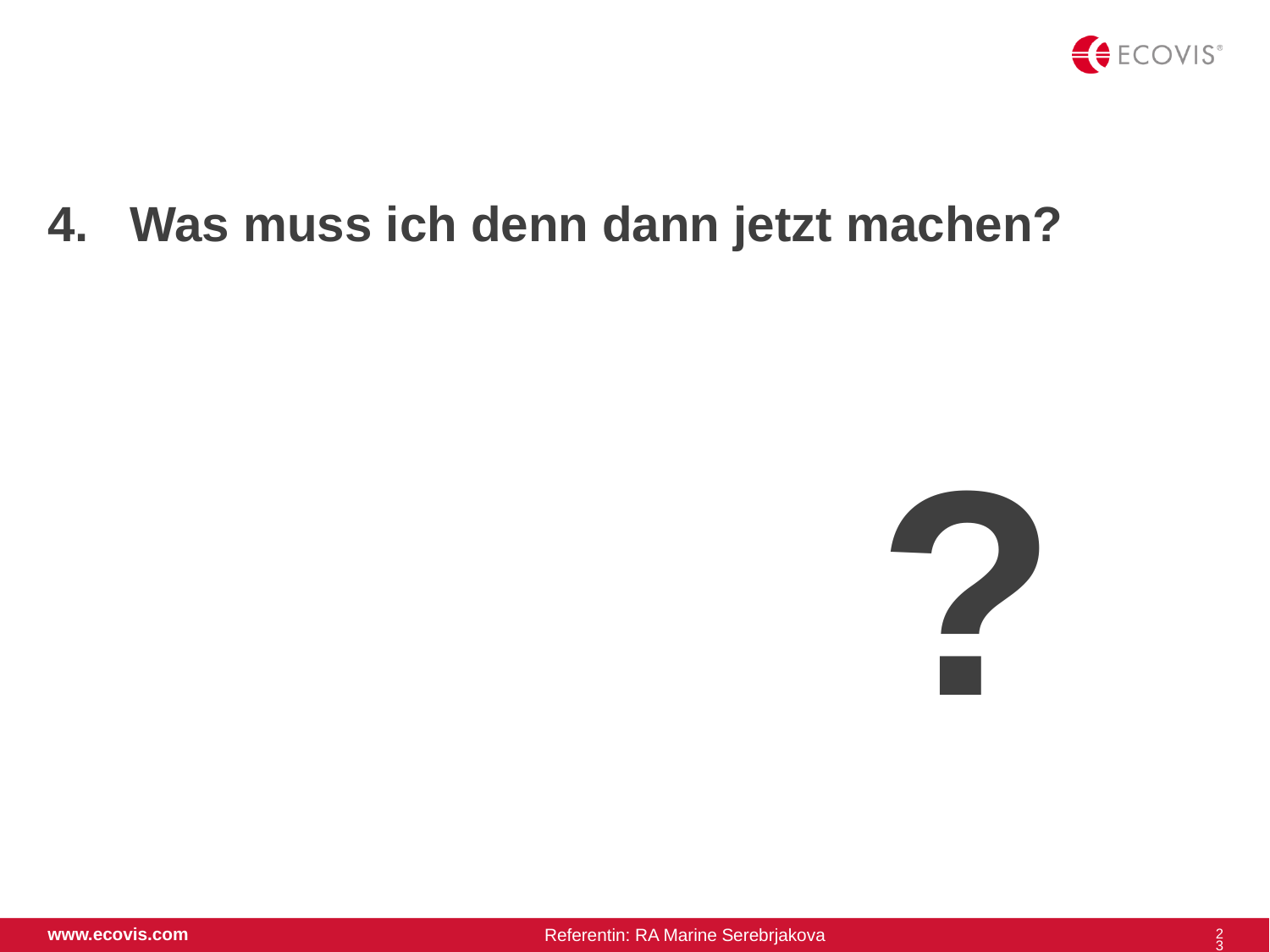

# 4.   Was muss ich denn dann jetzt machen?
?
23
www.ecovis.com
Referentin: RA Marine Serebrjakova